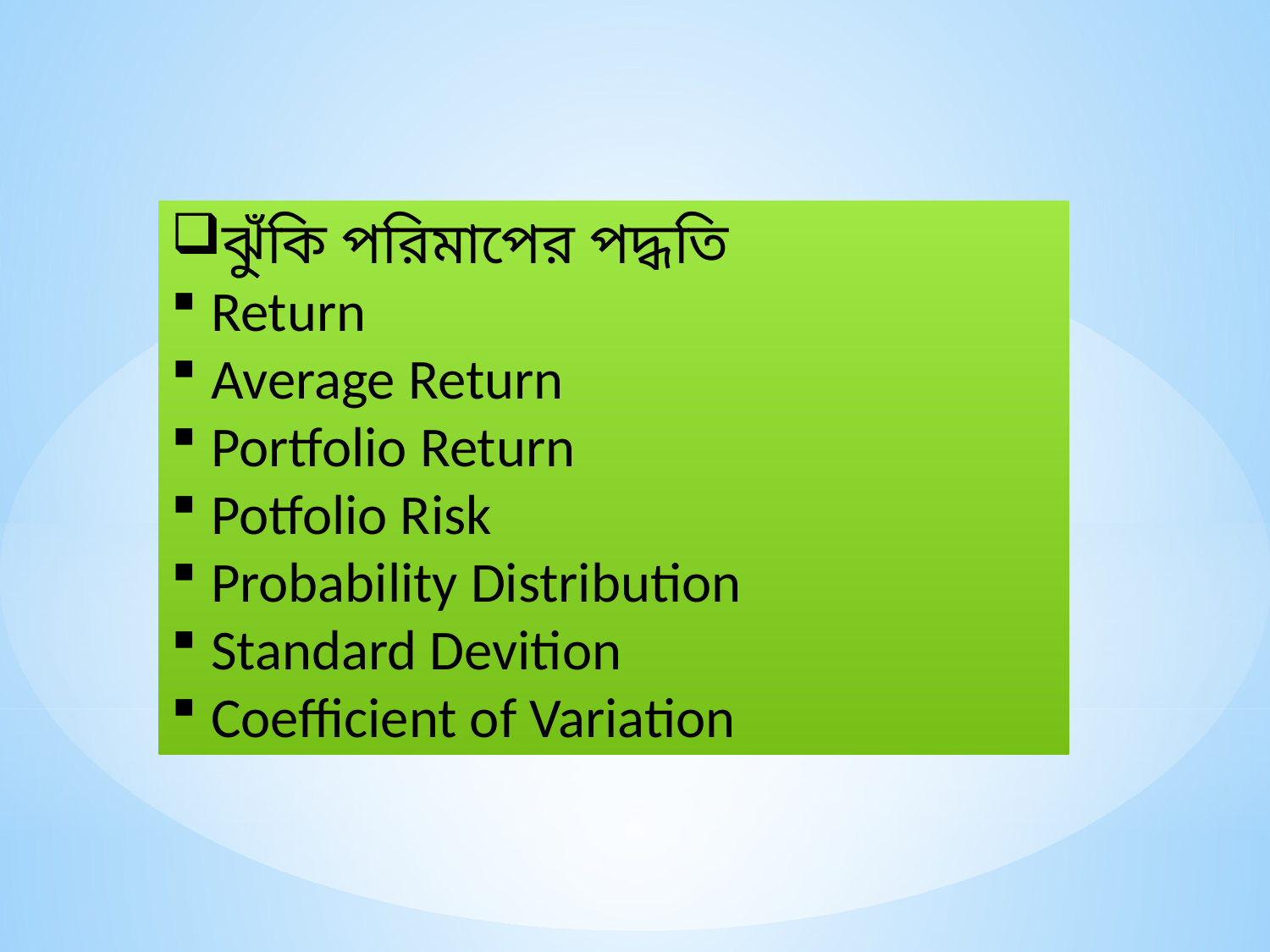

ঝুঁকি পরিমাপের পদ্ধতি
Return
Average Return
Portfolio Return
Potfolio Risk
Probability Distribution
Standard Devition
Coefficient of Variation